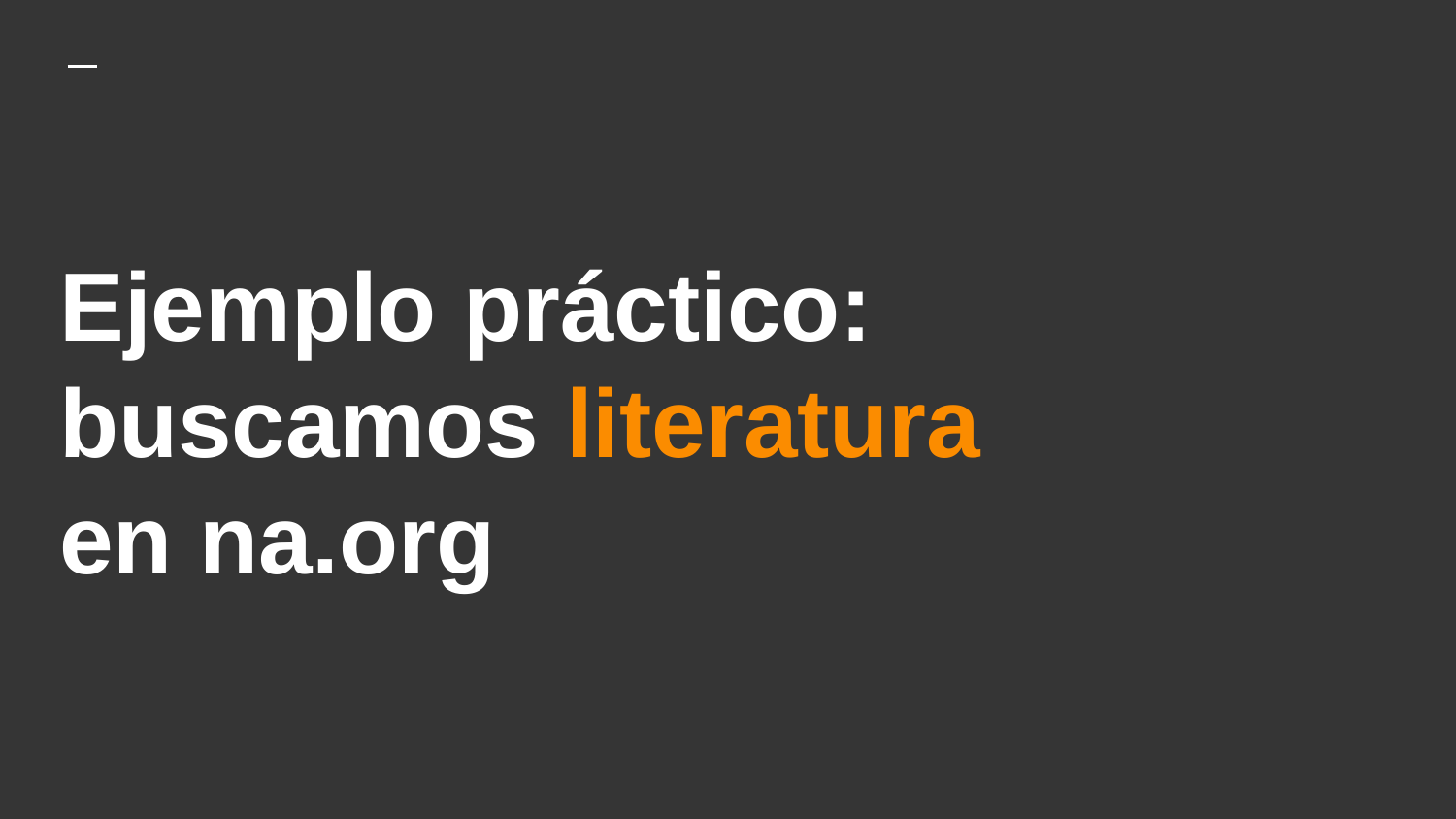

# Ejemplo práctico: buscamos literatura en na.org